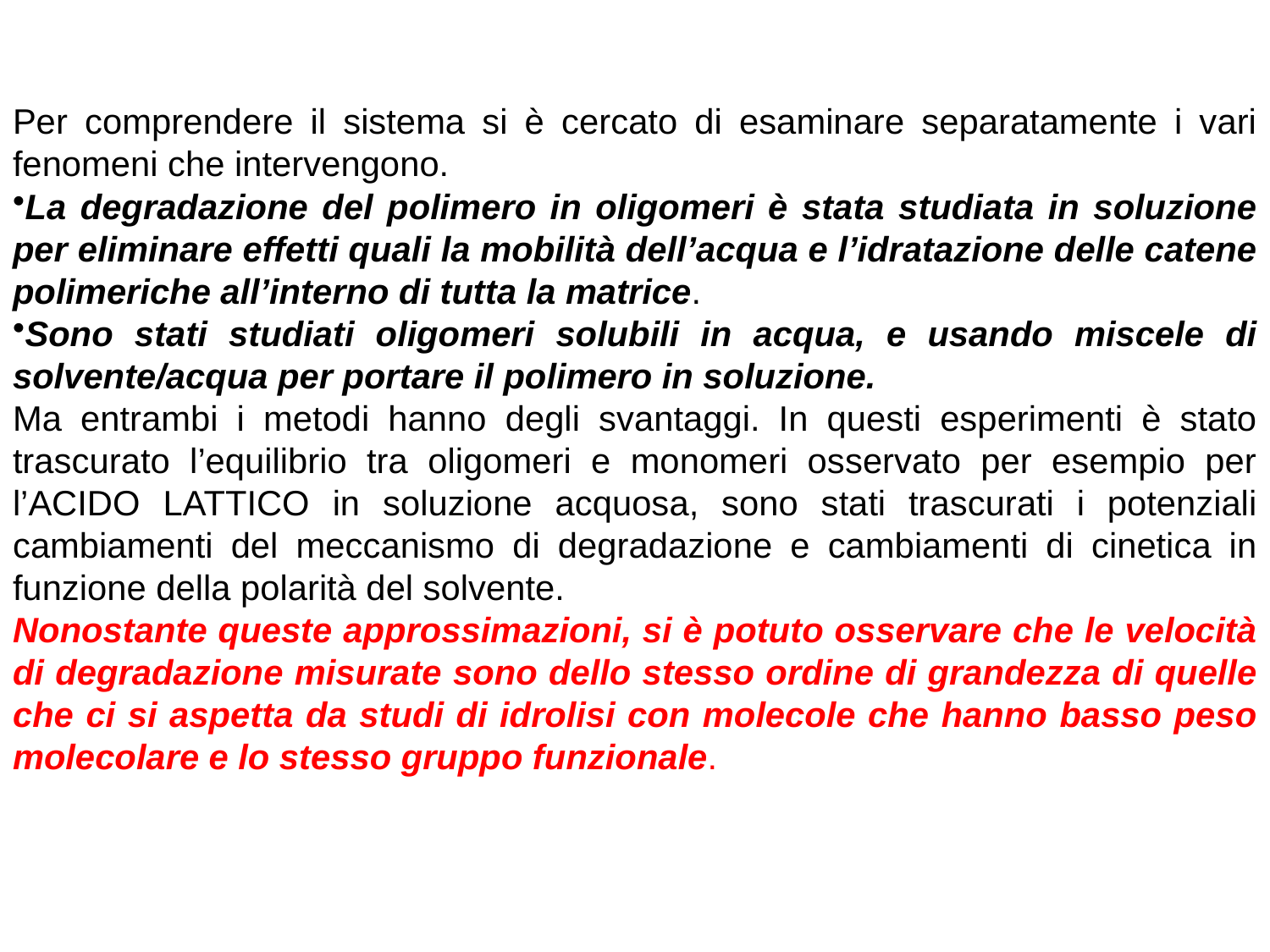

Per comprendere il sistema si è cercato di esaminare separatamente i vari fenomeni che intervengono.
La degradazione del polimero in oligomeri è stata studiata in soluzione per eliminare effetti quali la mobilità dell’acqua e l’idratazione delle catene polimeriche all’interno di tutta la matrice.
Sono stati studiati oligomeri solubili in acqua, e usando miscele di solvente/acqua per portare il polimero in soluzione.
Ma entrambi i metodi hanno degli svantaggi. In questi esperimenti è stato trascurato l’equilibrio tra oligomeri e monomeri osservato per esempio per l’ACIDO LATTICO in soluzione acquosa, sono stati trascurati i potenziali cambiamenti del meccanismo di degradazione e cambiamenti di cinetica in funzione della polarità del solvente.
Nonostante queste approssimazioni, si è potuto osservare che le velocità di degradazione misurate sono dello stesso ordine di grandezza di quelle che ci si aspetta da studi di idrolisi con molecole che hanno basso peso molecolare e lo stesso gruppo funzionale.